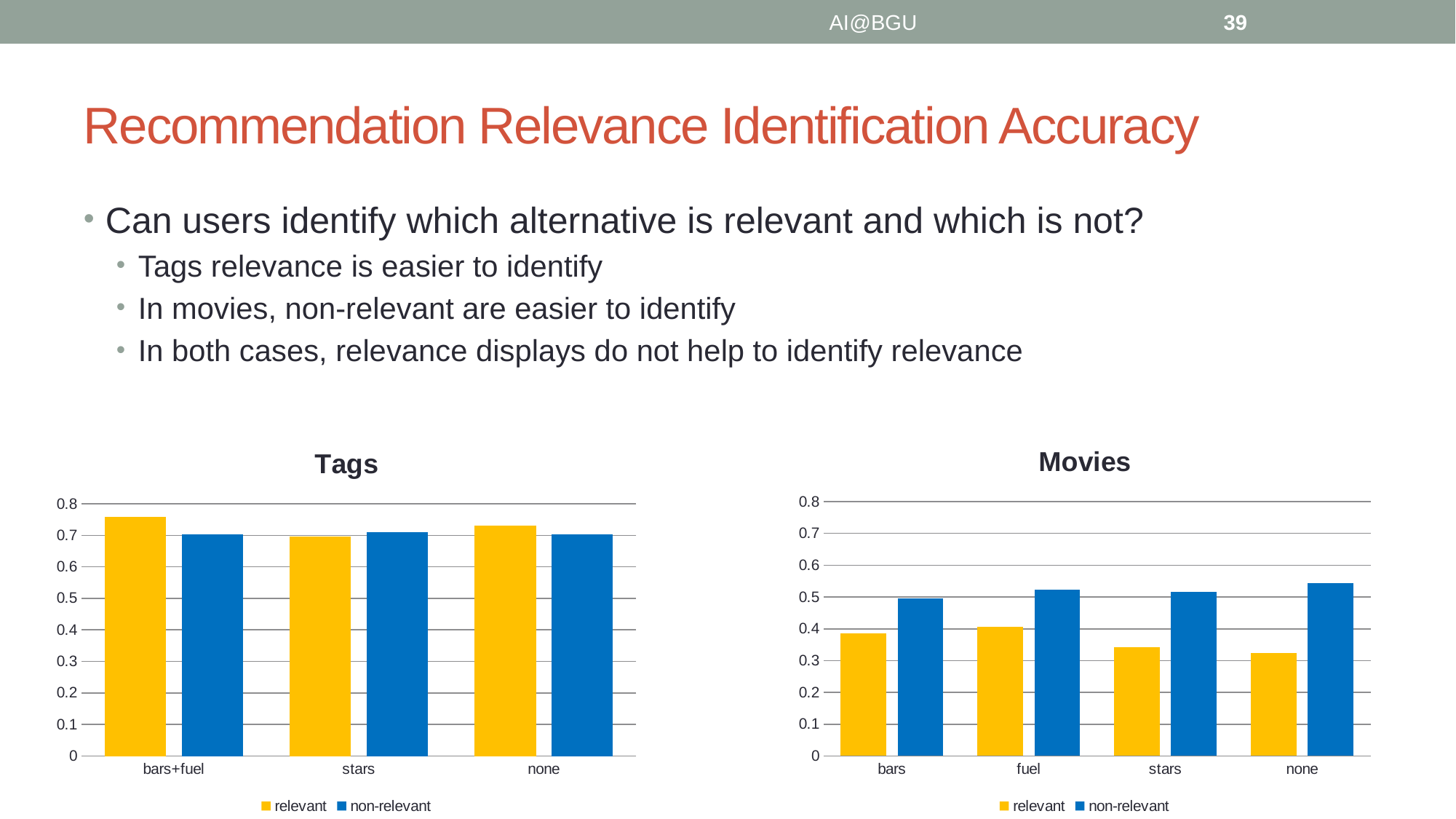

AI@BGU
39
# Recommendation Relevance Identification Accuracy
Can users identify which alternative is relevant and which is not?
Tags relevance is easier to identify
In movies, non-relevant are easier to identify
In both cases, relevance displays do not help to identify relevance

### Chart: Movies

| Category |  |  |
|---|---|---|
| bars | 0.38515901060070673 | 0.49469964664310956 |
| fuel | 0.40569395017793597 | 0.5231316725978647 |
| stars | 0.3416666666666667 | 0.5166666666666667 |
| none | 0.32432432432432434 | 0.543918918918919 |

### Chart: Tags

| Category |  |  |
|---|---|---|
| bars+fuel | 0.7593984962406015 | 0.7037037037037037 |
| stars | 0.6970387243735763 | 0.7107061503416856 |
| none | 0.7313084112149533 | 0.7021028037383178 |